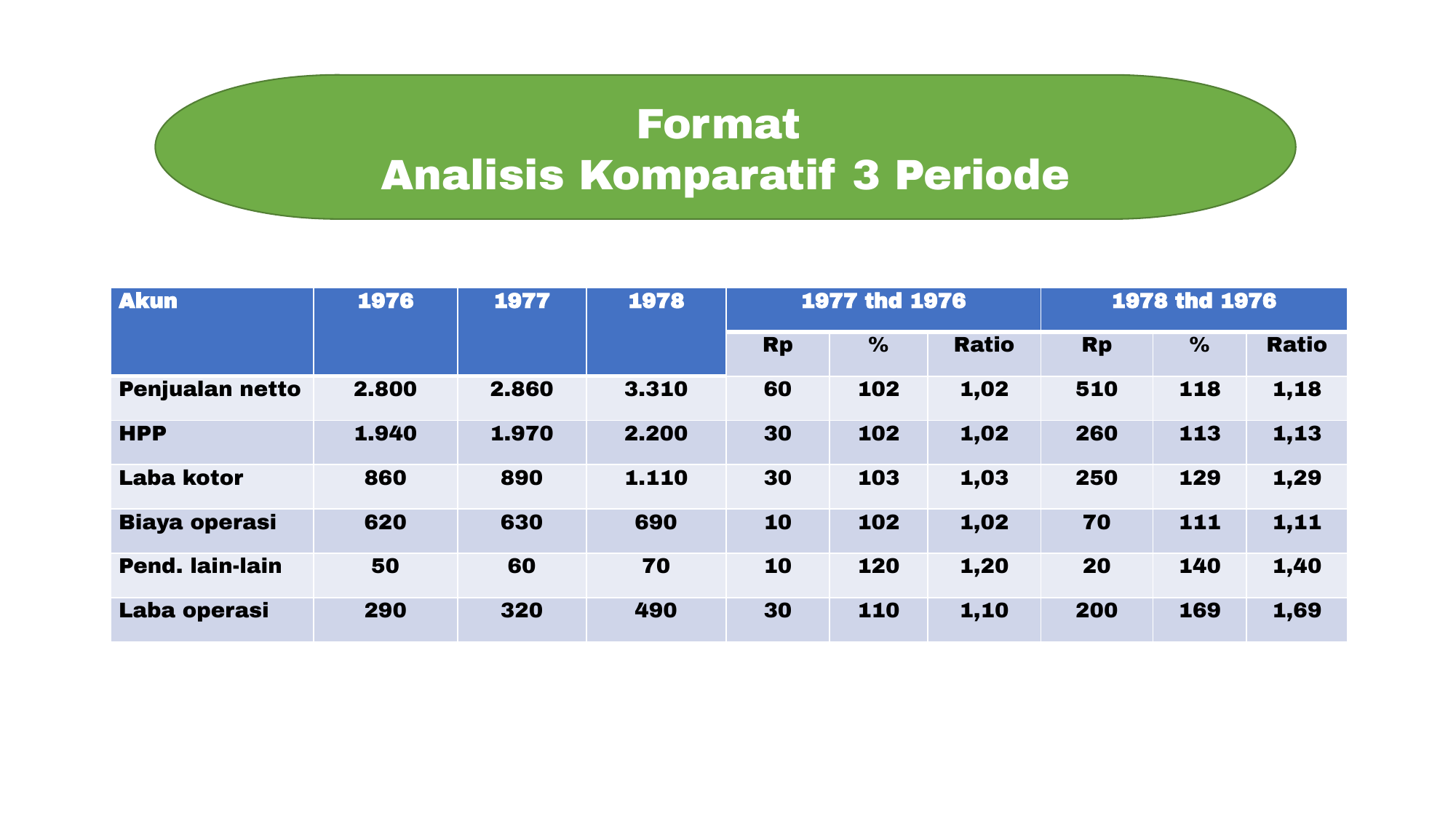

Format
Analisis Komparatif 3 Periode
| Akun | 1976 | 1977 | 1978 | 1977 thd 1976 |  |  | 1978 thd 1976 |  |  |
| --- | --- | --- | --- | --- | --- | --- | --- | --- | --- |
|  |  |  |  | Rp | % | Ratio | Rp | % | Ratio |
| Penjualan netto | 2.800 | 2.860 | 3.310 | 60 | 102 | 1,02 | 510 | 118 | 1,18 |
| HPP | 1.940 | 1.970 | 2.200 | 30 | 102 | 1,02 | 260 | 113 | 1,13 |
| Laba kotor | 860 | 890 | 1.110 | 30 | 103 | 1,03 | 250 | 129 | 1,29 |
| Biaya operasi | 620 | 630 | 690 | 10 | 102 | 1,02 | 70 | 111 | 1,11 |
| Pend. lain-lain | 50 | 60 | 70 | 10 | 120 | 1,20 | 20 | 140 | 1,40 |
| Laba operasi | 290 | 320 | 490 | 30 | 110 | 1,10 | 200 | 169 | 1,69 |